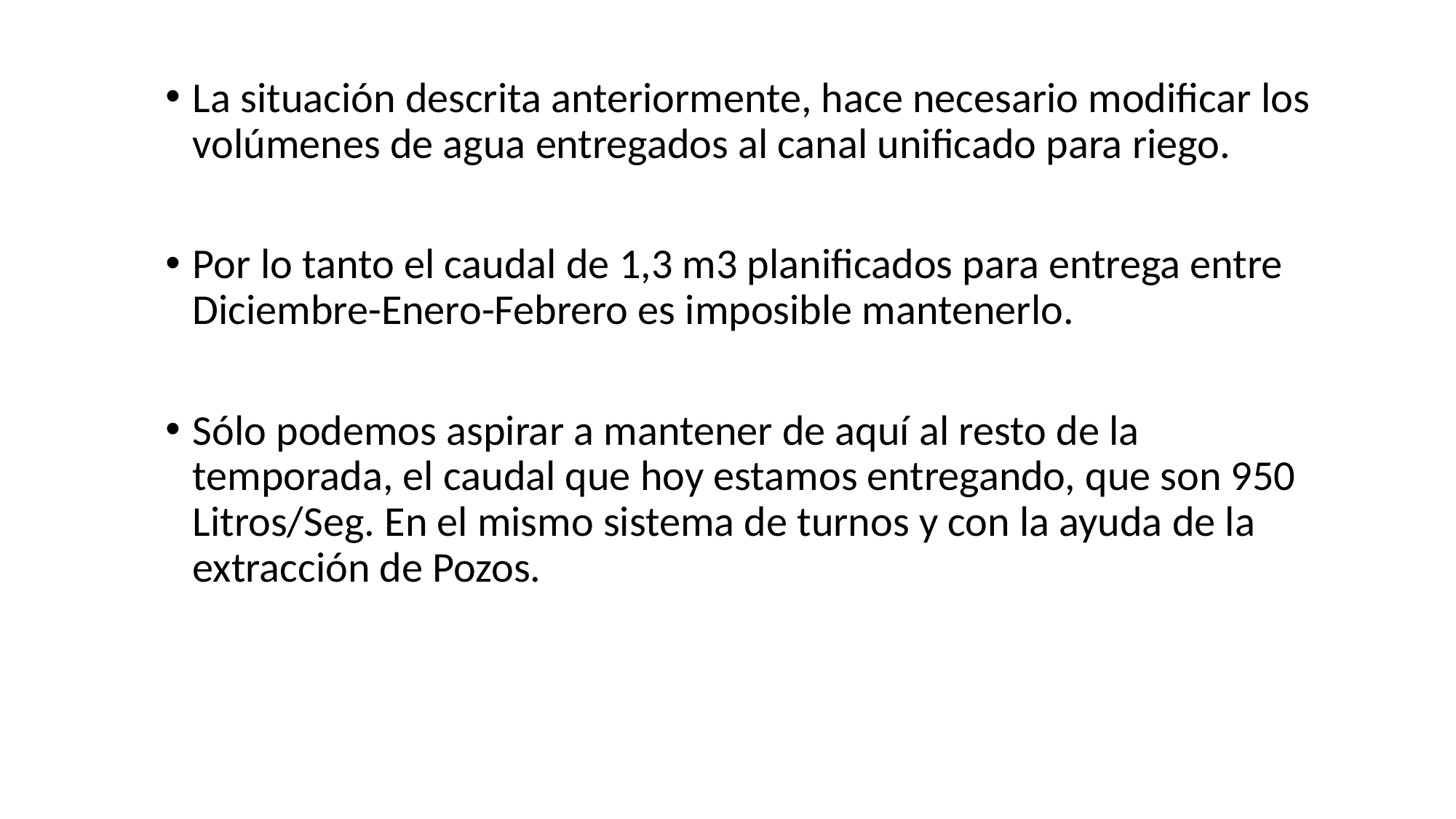

La situación descrita anteriormente, hace necesario modificar los volúmenes de agua entregados al canal unificado para riego.

Por lo tanto el caudal de 1,3 m3 planificados para entrega entre Diciembre-Enero-Febrero es imposible mantenerlo.

Sólo podemos aspirar a mantener de aquí al resto de la temporada, el caudal que hoy estamos entregando, que son 950 Litros/Seg. En el mismo sistema de turnos y con la ayuda de la extracción de Pozos.